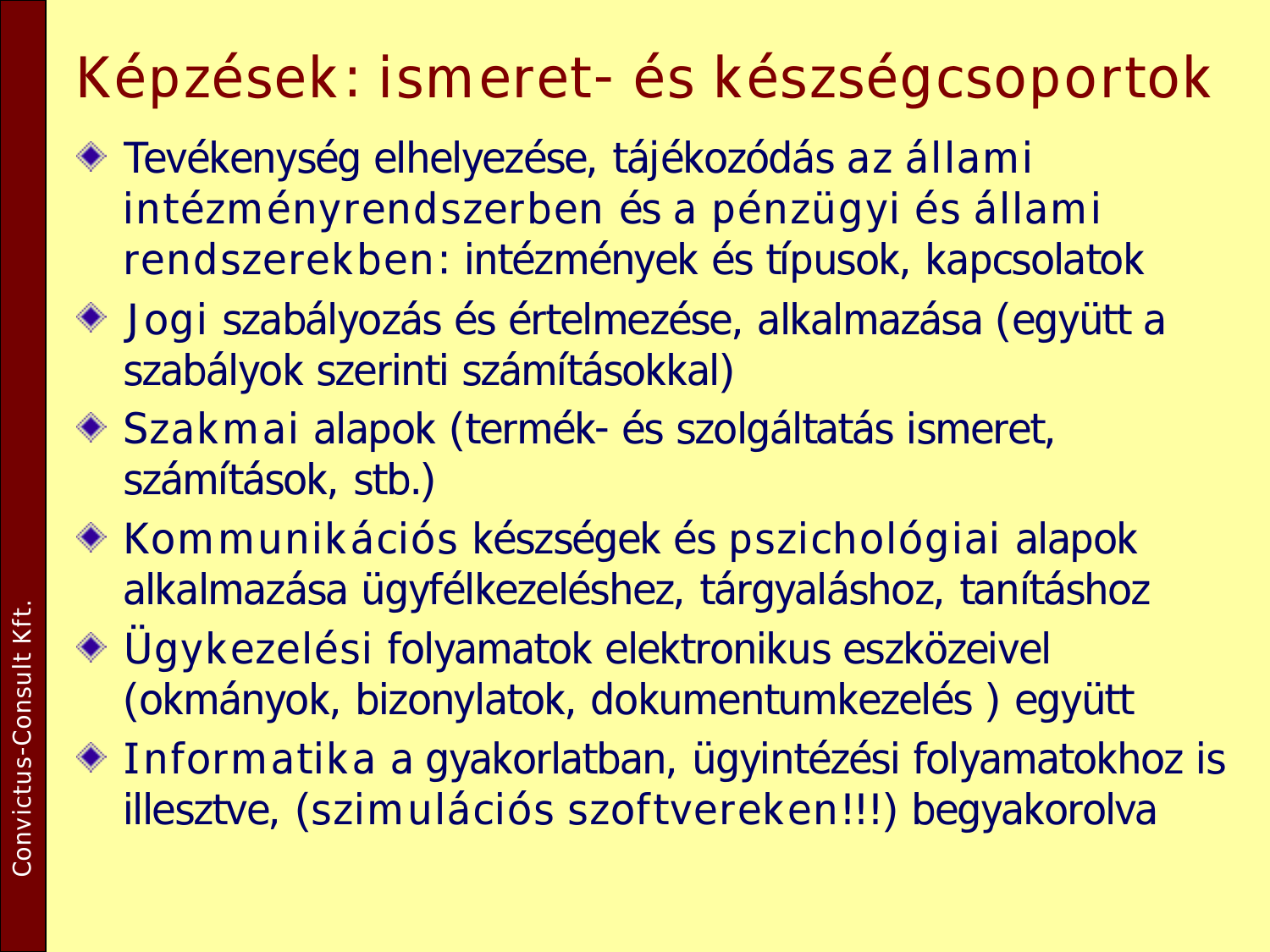

# Képzések: ismeret- és készségcsoportok
Tevékenység elhelyezése, tájékozódás az állami intézményrendszerben és a pénzügyi és állami rendszerekben: intézmények és típusok, kapcsolatok
Jogi szabályozás és értelmezése, alkalmazása (együtt a szabályok szerinti számításokkal)
Szakmai alapok (termék- és szolgáltatás ismeret, számítások, stb.)
Kommunikációs készségek és pszichológiai alapok alkalmazása ügyfélkezeléshez, tárgyaláshoz, tanításhoz
Ügykezelési folyamatok elektronikus eszközeivel (okmányok, bizonylatok, dokumentumkezelés ) együtt
Informatika a gyakorlatban, ügyintézési folyamatokhoz is illesztve, (szimulációs szoftvereken!!!) begyakorolva